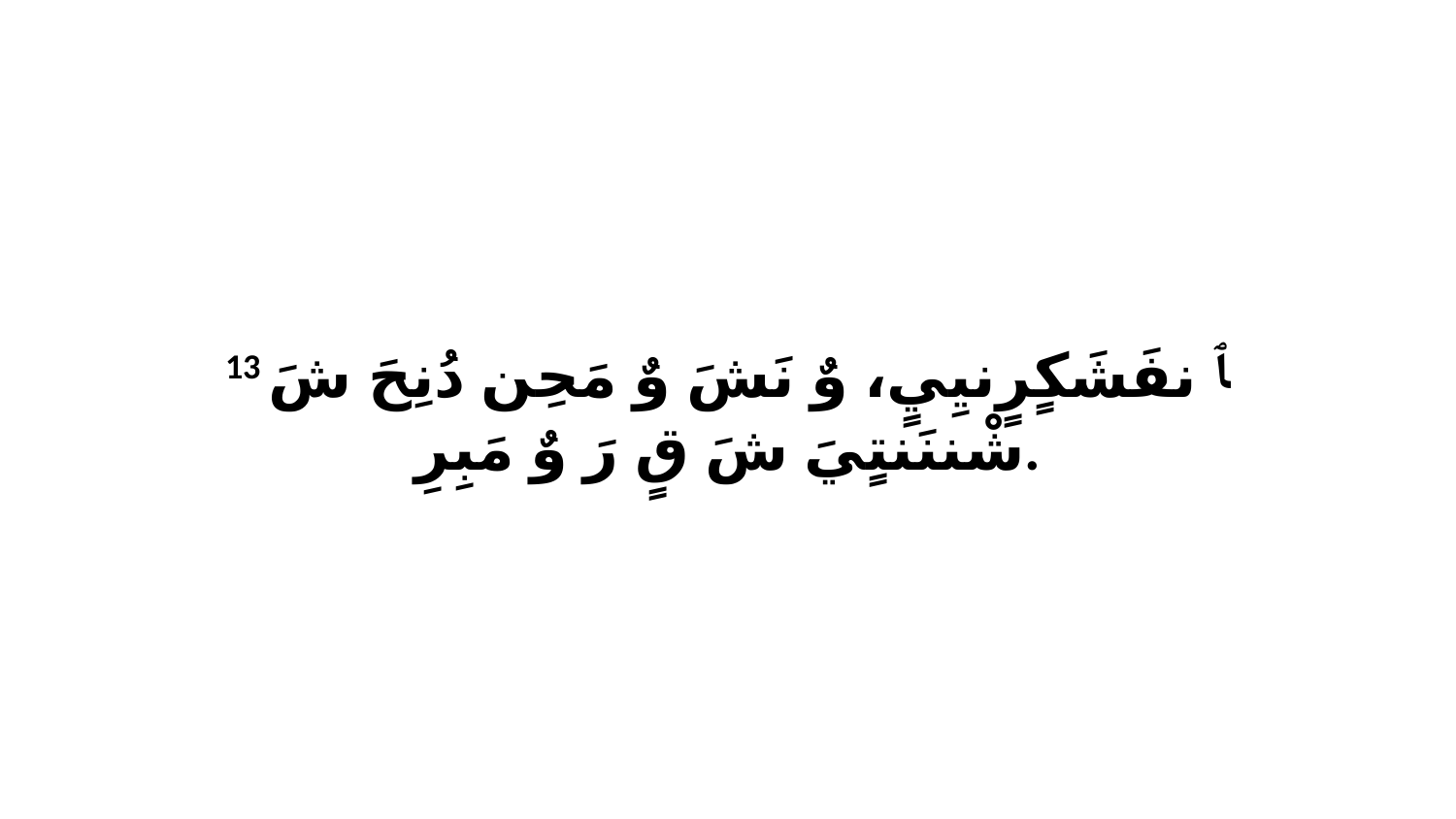

13 ﭑ نفَشَكٍرٍنيِيٍ، وٌ نَشَ وٌ مَحِن دُنِحَ شَ شْننَنتٍيَ شَ قٍ رَ وٌ مَبِرِ.